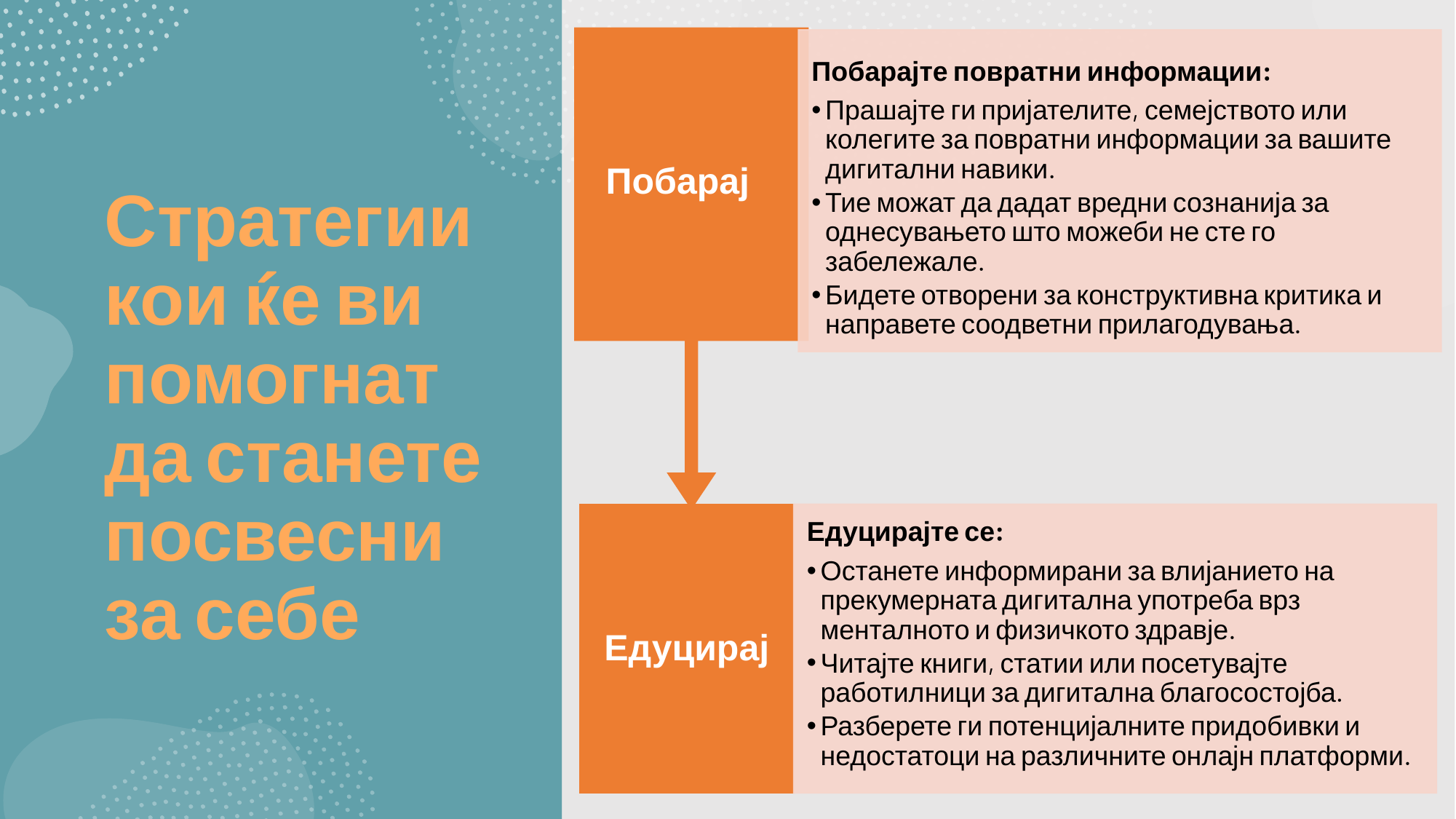

Побарај

Побарајте повратни информации:
Прашајте ги пријателите, семејството или колегите за повратни информации за вашите дигитални навики.
Тие можат да дадат вредни сознанија за однесувањето што можеби не сте го забележале.
Бидете отворени за конструктивна критика и направете соодветни прилагодувања.
Едуцирајте се:
Останете информирани за влијанието на прекумерната дигитална употреба врз менталното и физичкото здравје.
Читајте книги, статии или посетувајте работилници за дигитална благосостојба.
Разберете ги потенцијалните придобивки и недостатоци на различните онлајн платформи.

Едуцирај

# Стратегии кои ќе ви помогнат да станете посвесни за себе